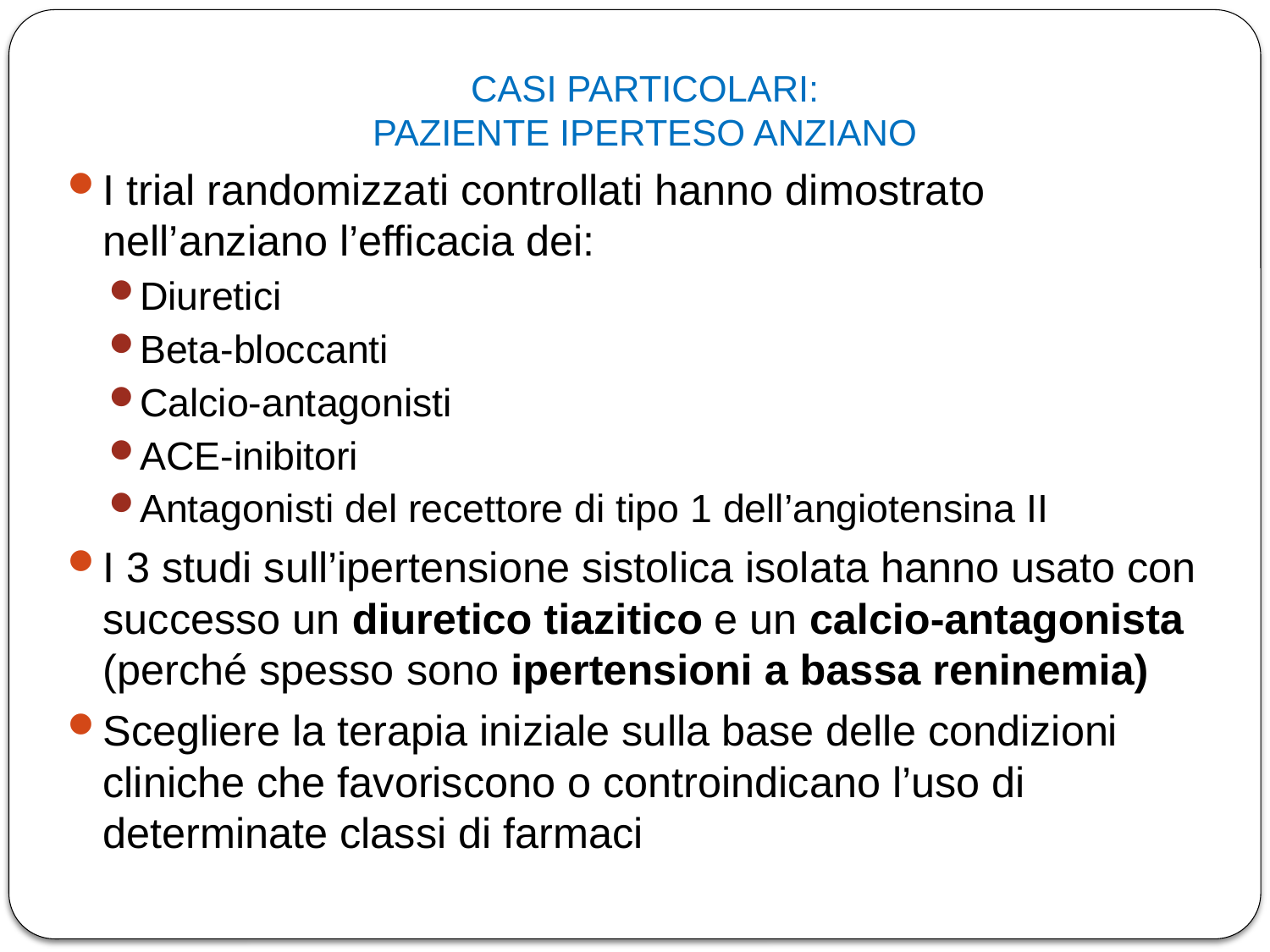

# CASI PARTICOLARI: PAZIENTE IPERTESO ANZIANO
I trial randomizzati controllati hanno dimostrato nell’anziano l’efficacia dei:
Diuretici
Beta-bloccanti
Calcio-antagonisti
ACE-inibitori
Antagonisti del recettore di tipo 1 dell’angiotensina II
I 3 studi sull’ipertensione sistolica isolata hanno usato con successo un diuretico tiazitico e un calcio-antagonista (perché spesso sono ipertensioni a bassa reninemia)
Scegliere la terapia iniziale sulla base delle condizioni cliniche che favoriscono o controindicano l’uso di determinate classi di farmaci